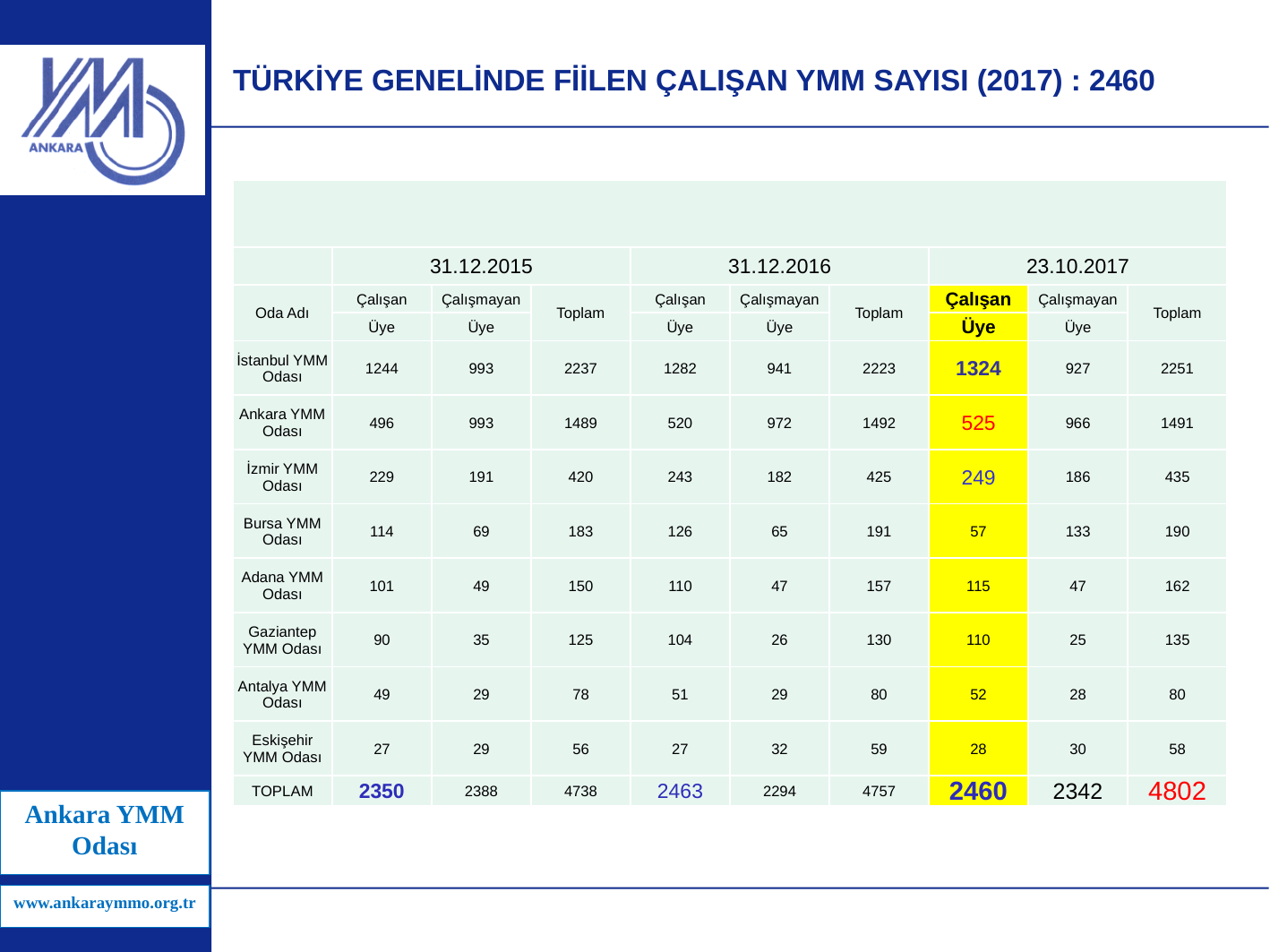

# TÜRKİYE GENELİNDE FİİLEN ÇALIŞAN YMM SAYISI (2017) : 2460
|  |  |  |  |  |  |  |  |  |  |
| --- | --- | --- | --- | --- | --- | --- | --- | --- | --- |
|  | 31.12.2015 |  |  | 31.12.2016 |  |  | 23.10.2017 |  |  |
| Oda Adı | Çalışan | Çalışmayan | Toplam | Çalışan | Çalışmayan | Toplam | Çalışan | Çalışmayan | Toplam |
|  | Üye | Üye |  | Üye | Üye |  | Üye | Üye |  |
| İstanbul YMM Odası | 1244 | 993 | 2237 | 1282 | 941 | 2223 | 1324 | 927 | 2251 |
| Ankara YMM Odası | 496 | 993 | 1489 | 520 | 972 | 1492 | 525 | 966 | 1491 |
| İzmir YMM Odası | 229 | 191 | 420 | 243 | 182 | 425 | 249 | 186 | 435 |
| Bursa YMM Odası | 114 | 69 | 183 | 126 | 65 | 191 | 57 | 133 | 190 |
| Adana YMM Odası | 101 | 49 | 150 | 110 | 47 | 157 | 115 | 47 | 162 |
| Gaziantep YMM Odası | 90 | 35 | 125 | 104 | 26 | 130 | 110 | 25 | 135 |
| Antalya YMM Odası | 49 | 29 | 78 | 51 | 29 | 80 | 52 | 28 | 80 |
| Eskişehir YMM Odası | 27 | 29 | 56 | 27 | 32 | 59 | 28 | 30 | 58 |
| TOPLAM | 2350 | 2388 | 4738 | 2463 | 2294 | 4757 | 2460 | 2342 | 4802 |